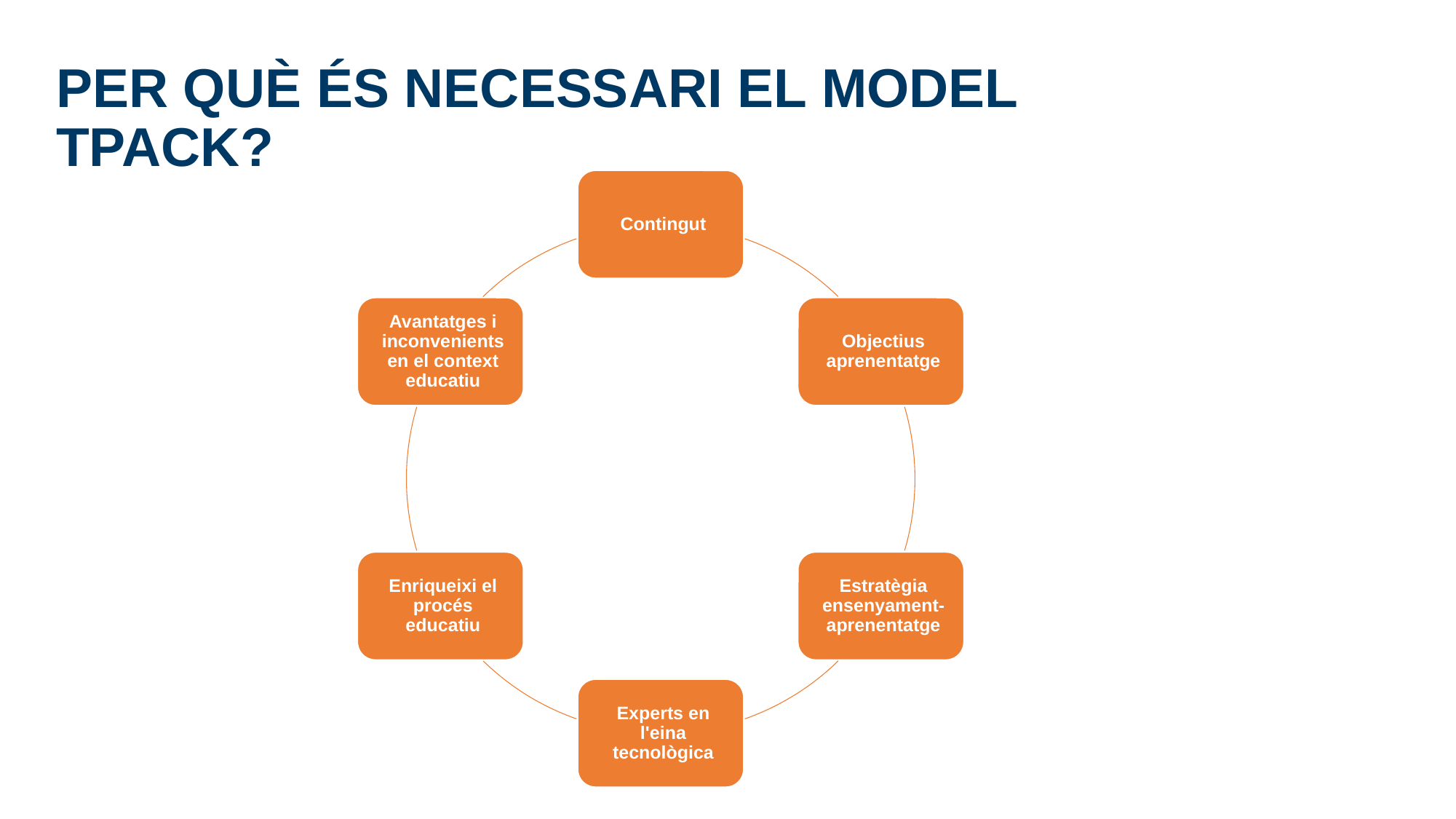

PER QUÈ ÉS NECESSARI el MODEL TPACK?
Contingut
Objectius aprenentatge
Estratègia ensenyament-aprenentatge
Experts en l'eina tecnològica
Enriqueixi el procés educatiu
Avantatges i inconvenients en el context educatiu